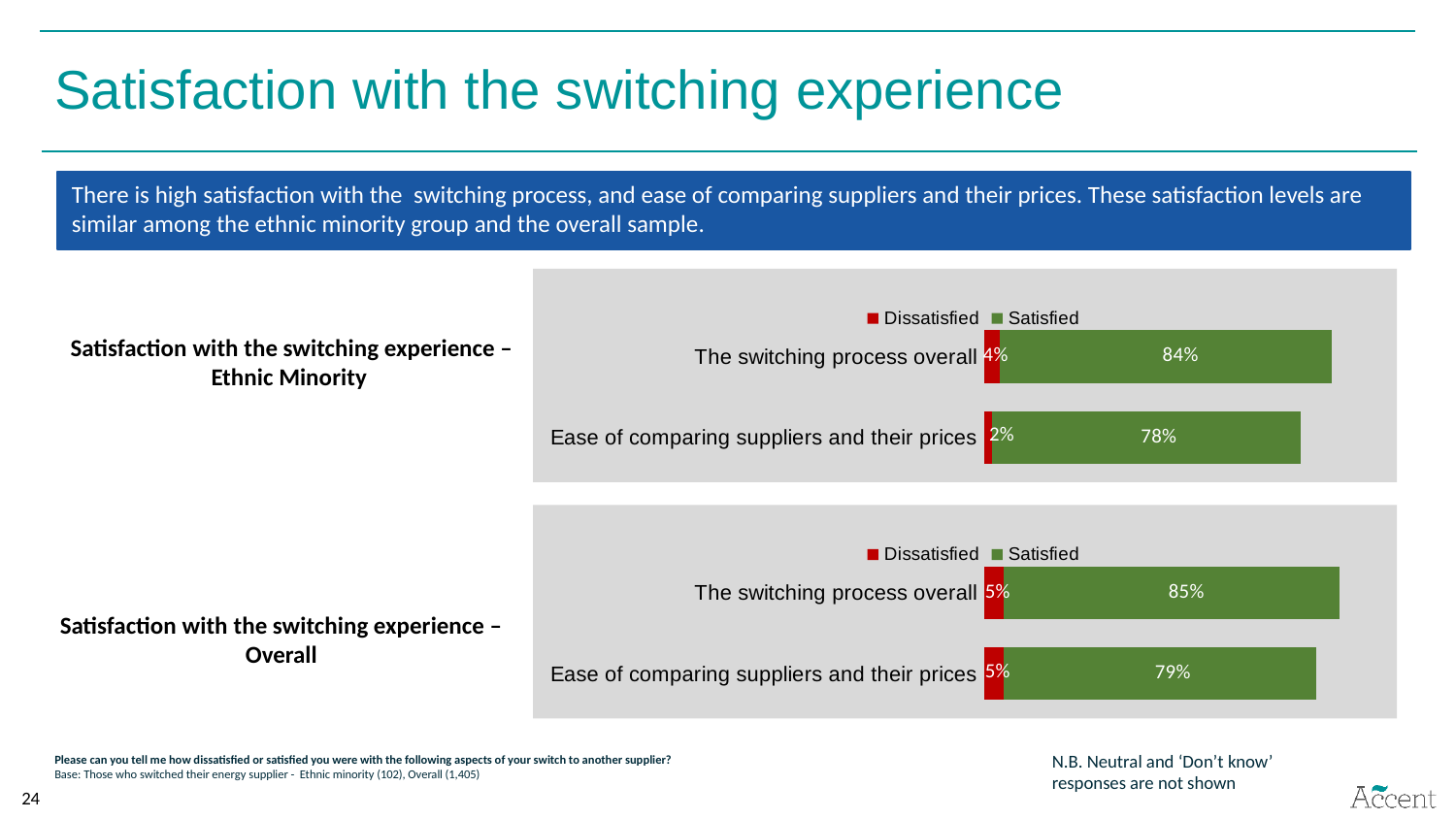

Satisfaction with the switching experience
There is high satisfaction with the  switching process, and ease of comparing suppliers and their prices. These satisfaction levels are similar among the ethnic minority group and the overall sample.

### Chart

| Category | Dissatisfied | Satisfied |
|---|---|---|
| Ease of comparing suppliers and their prices | 0.02 | 0.78 |
| The switching process overall | 0.04 | 0.84 |
Satisfaction with the switching experience – Ethnic Minority

### Chart

| Category | Dissatisfied | Satisfied |
|---|---|---|
| Ease of comparing suppliers and their prices | 0.05 | 0.79 |
| The switching process overall | 0.05 | 0.85 |
Satisfaction with the switching experience – Overall
N.B. Neutral and ‘Don’t know’ responses are not shown
Please can you tell me how dissatisfied or satisfied you were with the following aspects of your switch to another supplier?
Base: Those who switched their energy supplier -  Ethnic minority (102), Overall (1,405)
24